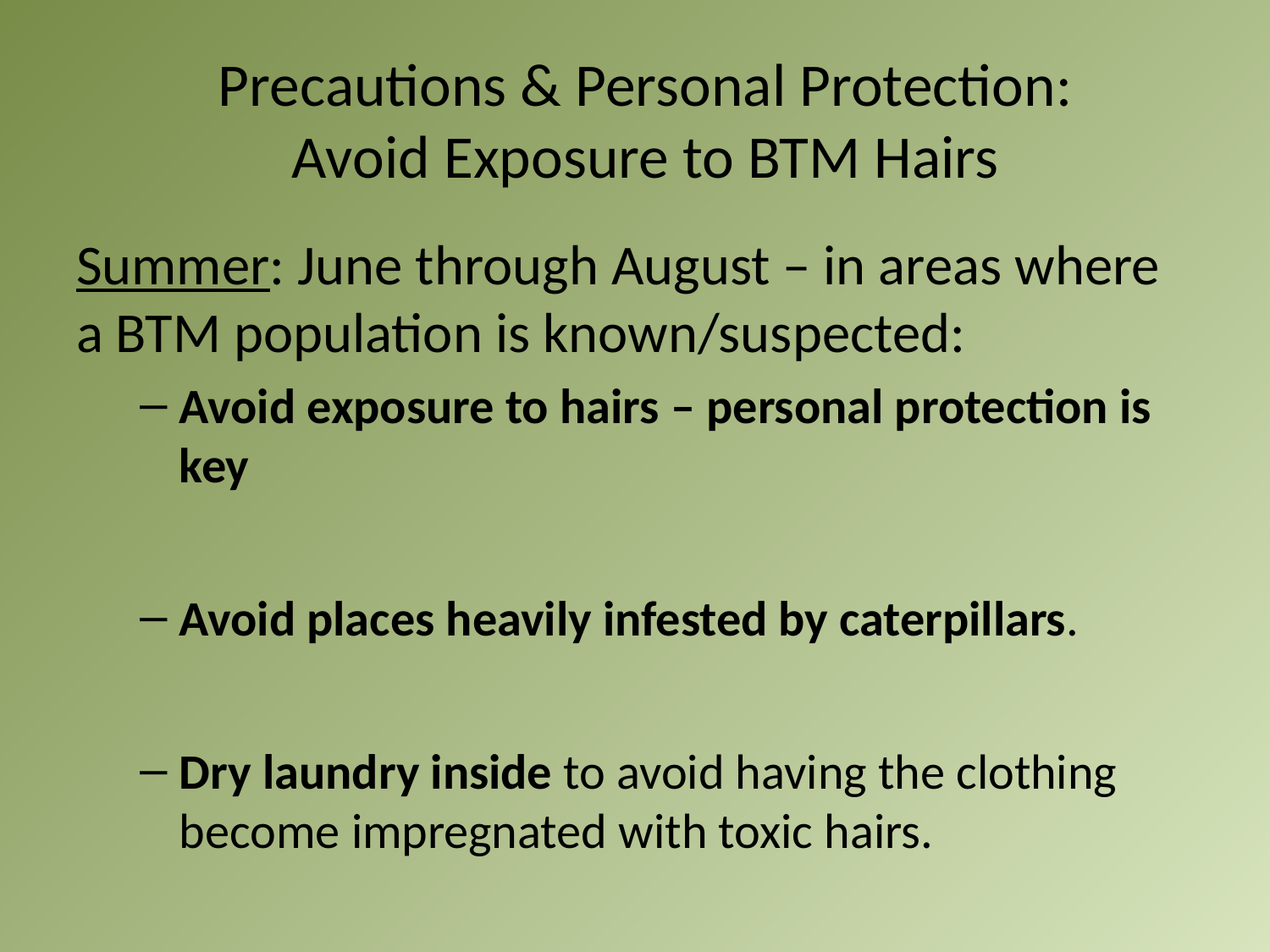

# Precautions & Personal Protection: Avoid Exposure to BTM Hairs
Summer: June through August – in areas where a BTM population is known/suspected:
Avoid exposure to hairs – personal protection is key

Avoid places heavily infested by caterpillars.

Dry laundry inside to avoid having the clothing become impregnated with toxic hairs.